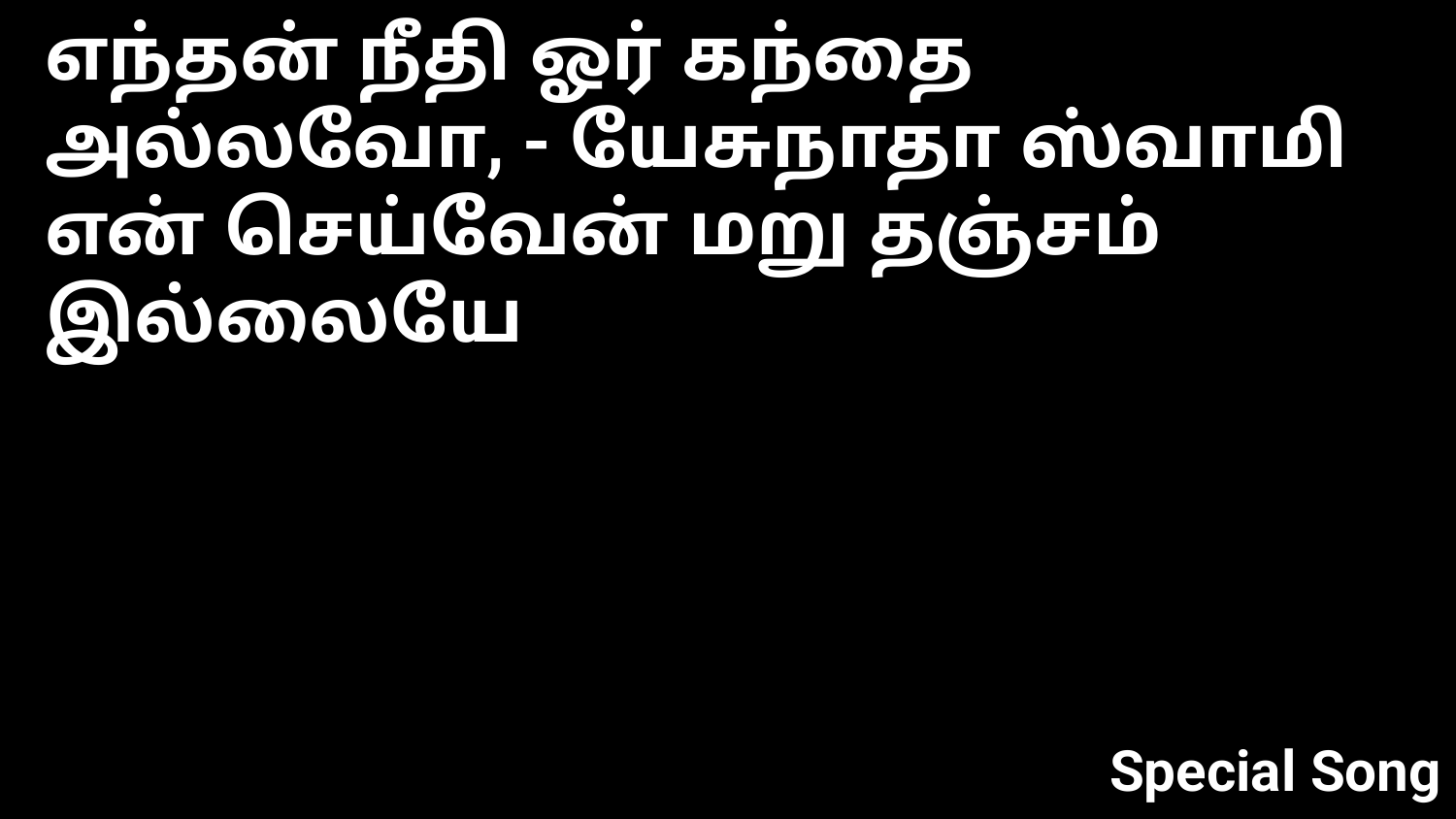

எந்தன் நீதி ஓர் கந்தை அல்லவோ, - யேசுநாதா ஸ்வாமி
என் செய்வேன் மறு தஞ்சம் இல்லையே

Special Song